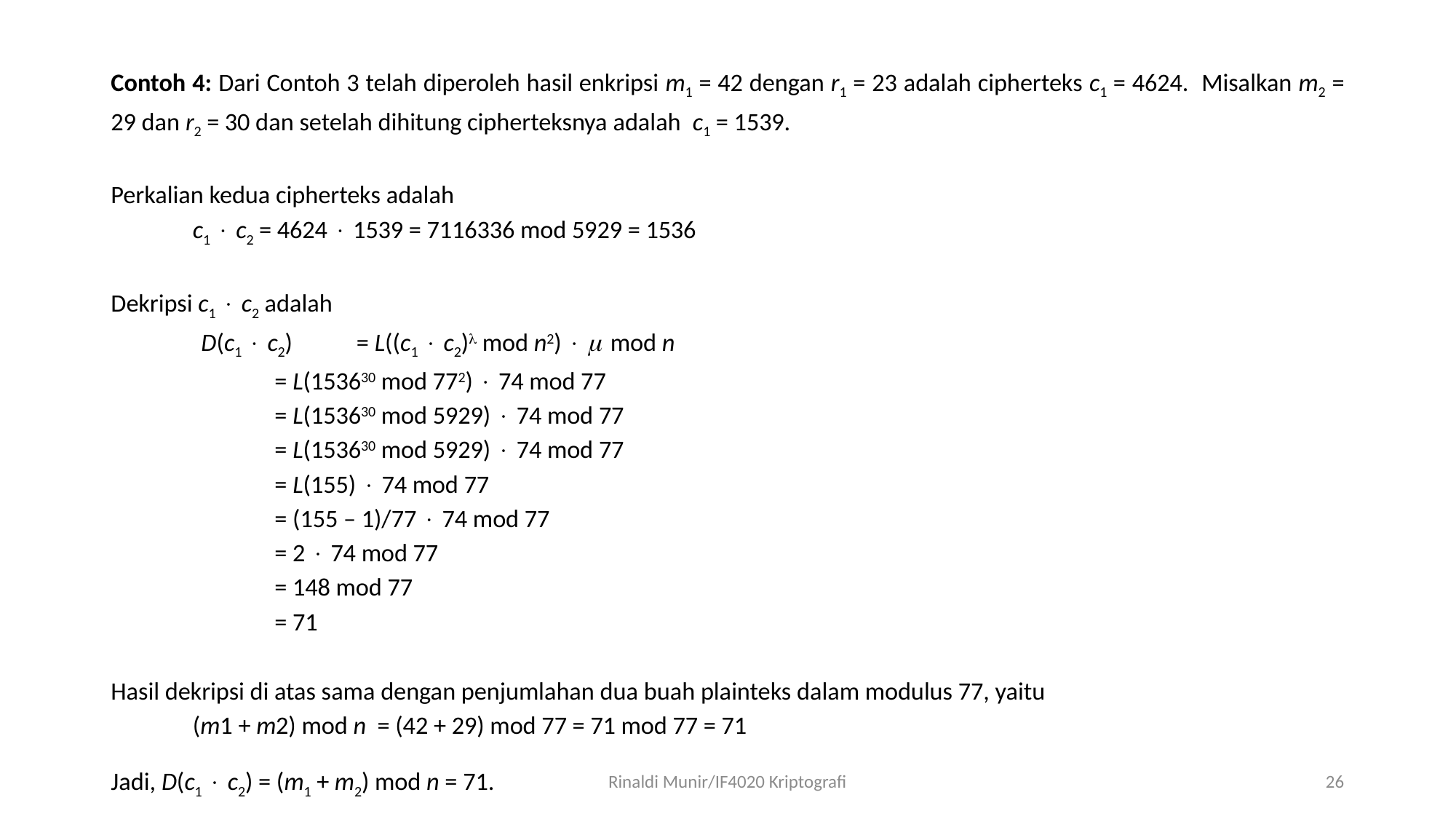

Contoh 4: Dari Contoh 3 telah diperoleh hasil enkripsi m1 = 42 dengan r1 = 23 adalah cipherteks c1 = 4624.  Misalkan m2 = 29 dan r2 = 30 dan setelah dihitung cipherteksnya adalah  c1 = 1539.

Perkalian kedua cipherteks adalah
	c1 ⋅ c2 = 4624 ⋅ 1539 = 7116336 mod 5929 = 1536

Dekripsi c1 ⋅ c2 adalah
                D(c1 ⋅ c2) 	= L((c1 ⋅ c2)λ mod n2) ⋅ μ  mod n
    		= L(153630 mod 772) ⋅ 74 mod 77
    		= L(153630 mod 5929) ⋅ 74 mod 77
    		= L(153630 mod 5929) ⋅ 74 mod 77
    		= L(155) ⋅ 74 mod 77
    		= (155 – 1)/77 ⋅ 74 mod 77
    		= 2 ⋅ 74 mod 77
    		= 148 mod 77
   		= 71

Hasil dekripsi di atas sama dengan penjumlahan dua buah plainteks dalam modulus 77, yaitu
	(m1 + m2) mod n  = (42 + 29) mod 77 = 71 mod 77 = 71

Jadi, D(c1 ⋅ c2) = (m1 + m2) mod n = 71.
Rinaldi Munir/IF4020 Kriptografi
26